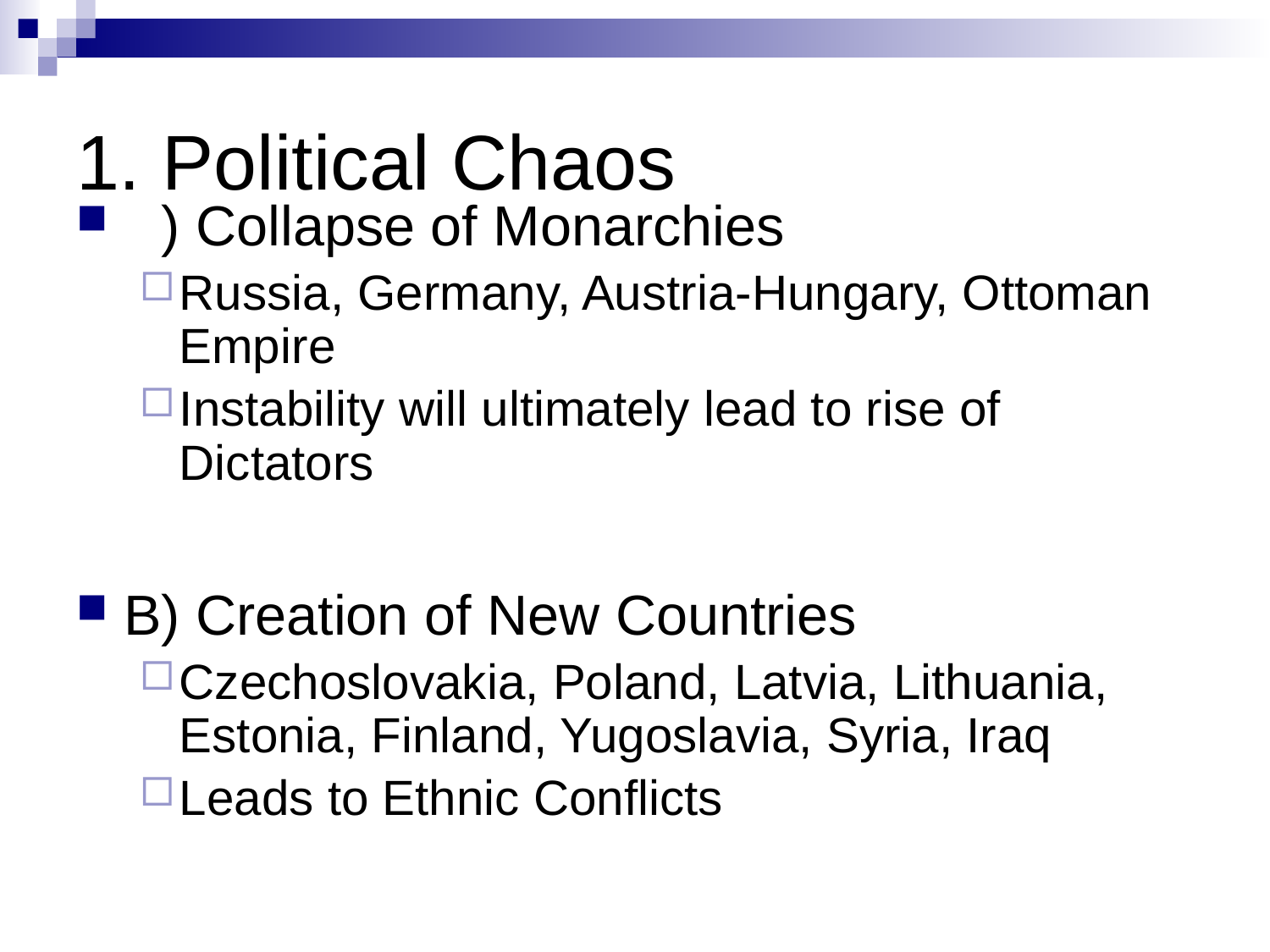

# 1. Political Chaos
A) Collapse of Monarchies
Russia, Germany, Austria-Hungary, Ottoman Empire
Instability will ultimately lead to rise of Dictators

B) Creation of New Countries
Czechoslovakia, Poland, Latvia, Lithuania, Estonia, Finland, Yugoslavia, Syria, Iraq
Leads to Ethnic Conflicts